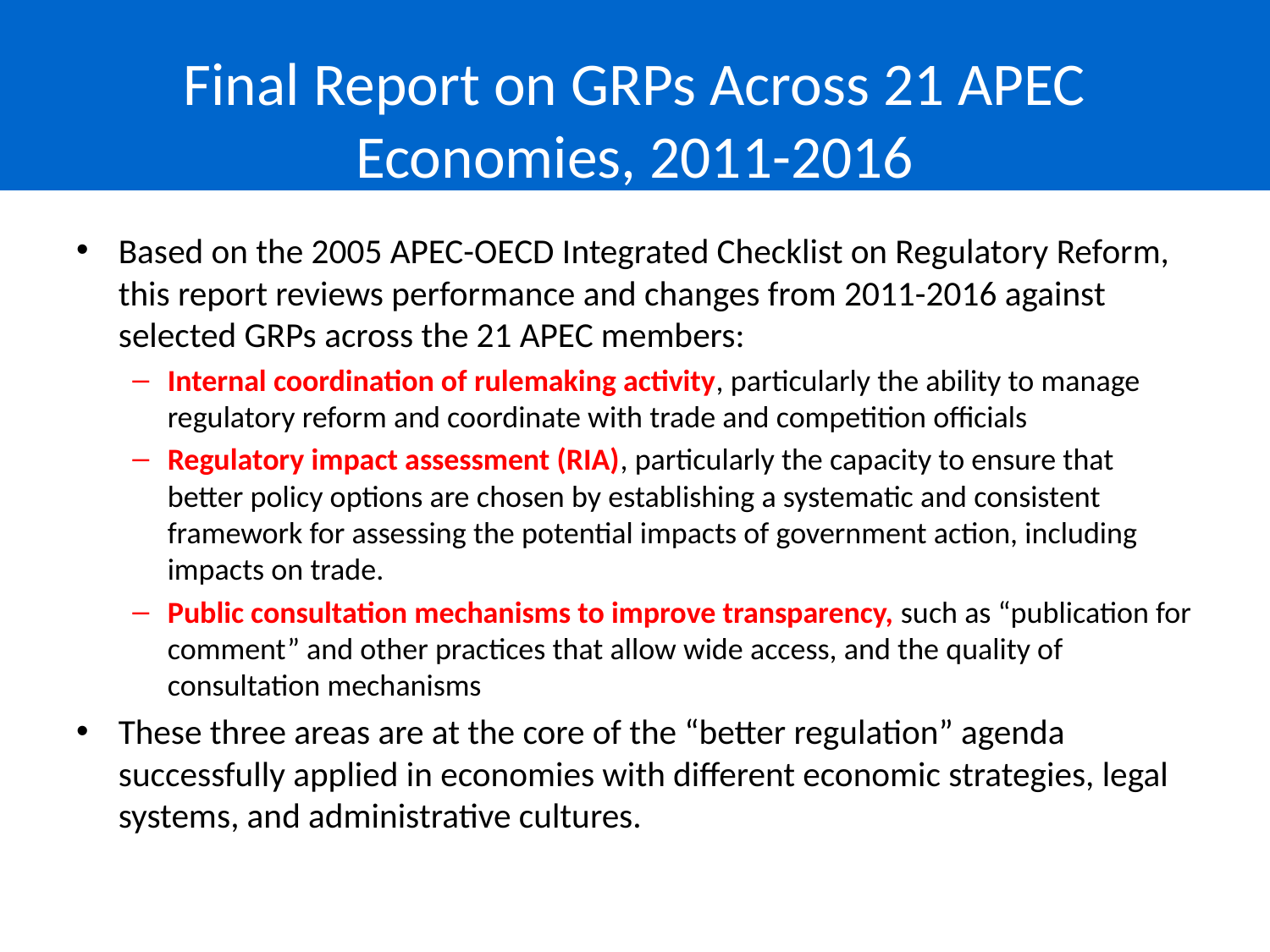

# Final Report on GRPs Across 21 APEC Economies, 2011-2016
Based on the 2005 APEC-OECD Integrated Checklist on Regulatory Reform, this report reviews performance and changes from 2011-2016 against selected GRPs across the 21 APEC members:
Internal coordination of rulemaking activity, particularly the ability to manage regulatory reform and coordinate with trade and competition officials
Regulatory impact assessment (RIA), particularly the capacity to ensure that better policy options are chosen by establishing a systematic and consistent framework for assessing the potential impacts of government action, including impacts on trade.
Public consultation mechanisms to improve transparency, such as “publication for comment” and other practices that allow wide access, and the quality of consultation mechanisms
These three areas are at the core of the “better regulation” agenda successfully applied in economies with different economic strategies, legal systems, and administrative cultures.